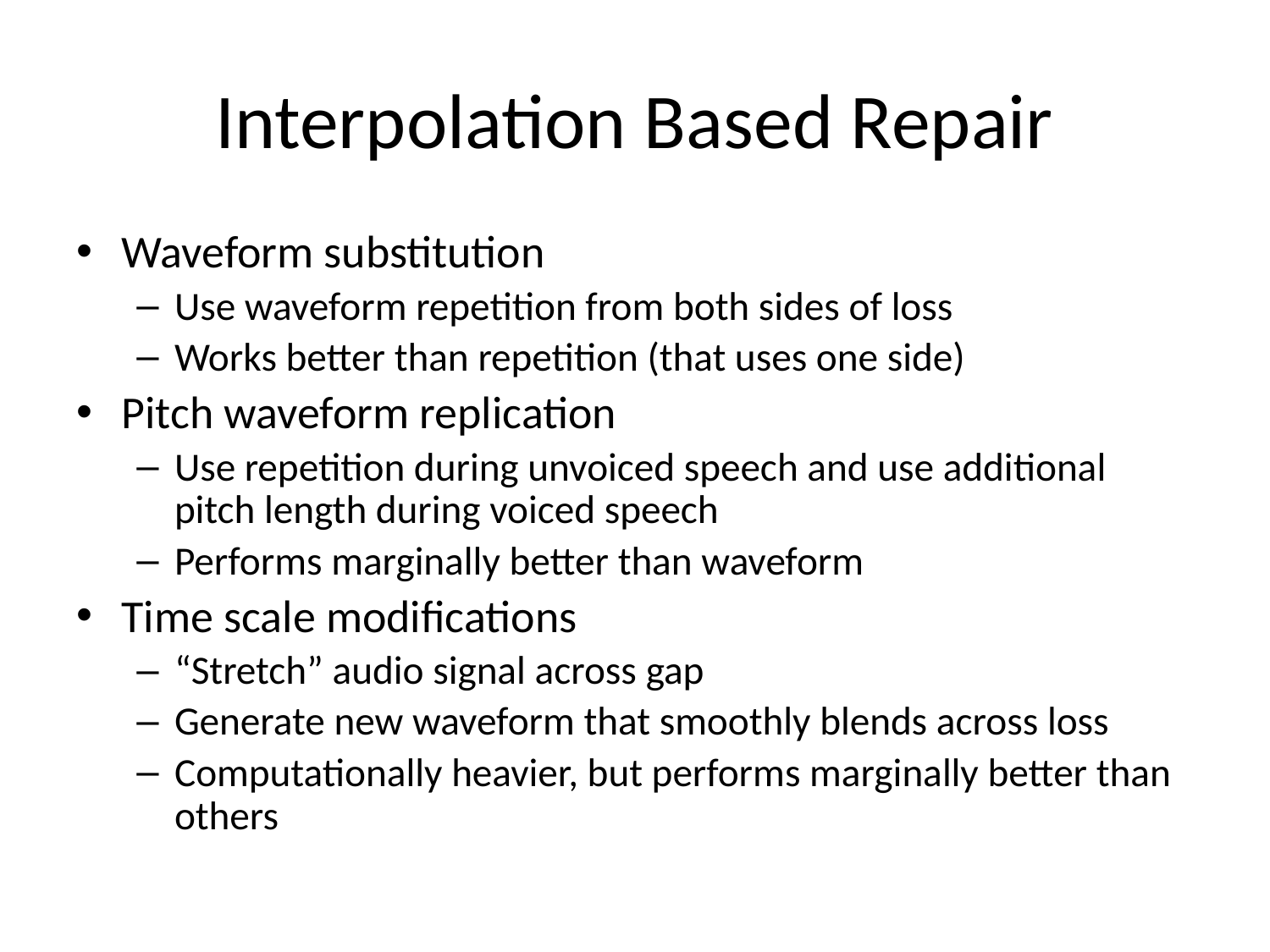

# Interpolation Based Repair
Waveform substitution
Use waveform repetition from both sides of loss
Works better than repetition (that uses one side)
Pitch waveform replication
Use repetition during unvoiced speech and use additional pitch length during voiced speech
Performs marginally better than waveform
Time scale modifications
“Stretch” audio signal across gap
Generate new waveform that smoothly blends across loss
Computationally heavier, but performs marginally better than others